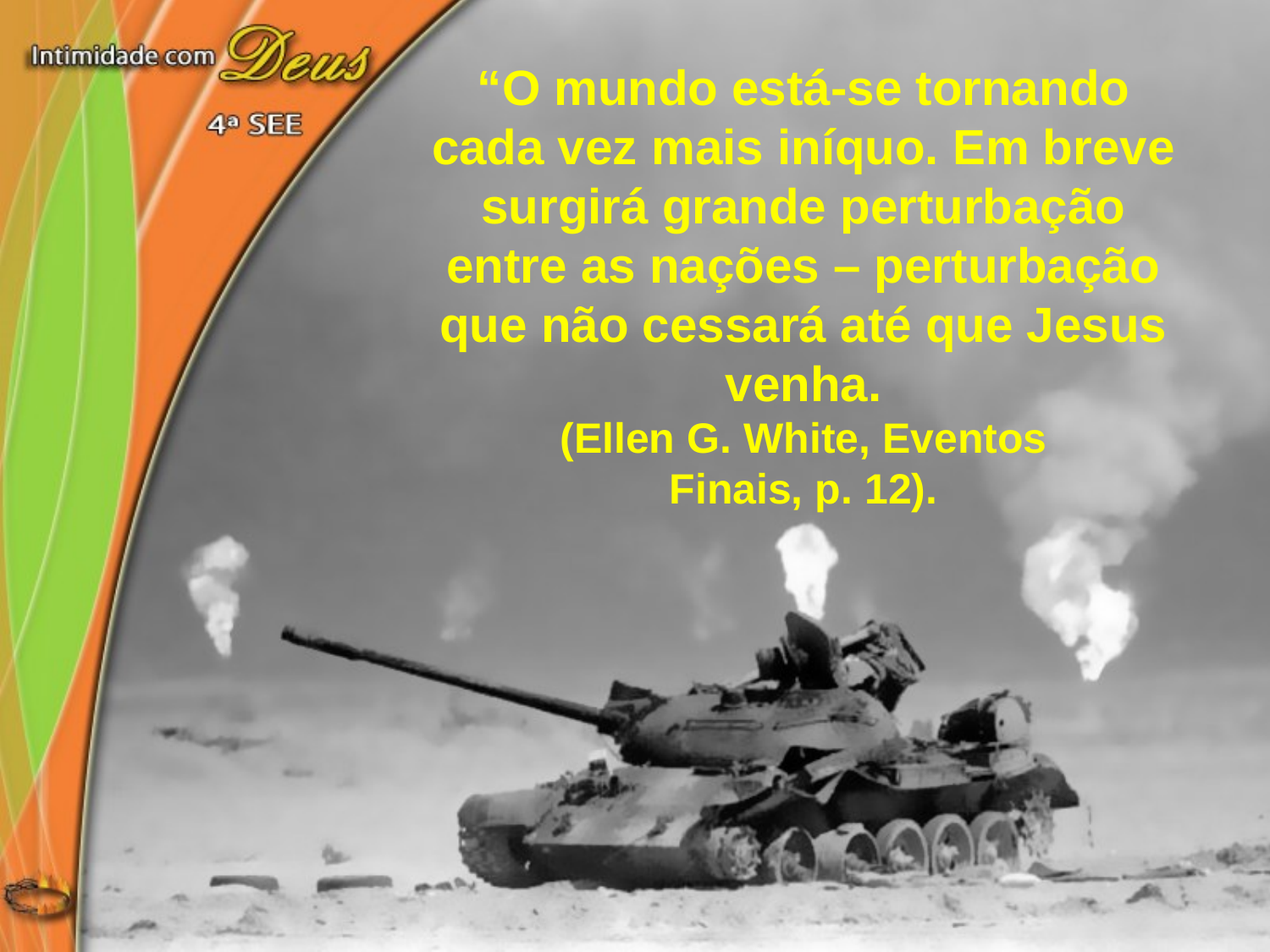

“O mundo está-se tornando cada vez mais iníquo. Em breve surgirá grande perturbação entre as nações – perturbação que não cessará até que Jesus venha.
(Ellen G. White, Eventos
Finais, p. 12).